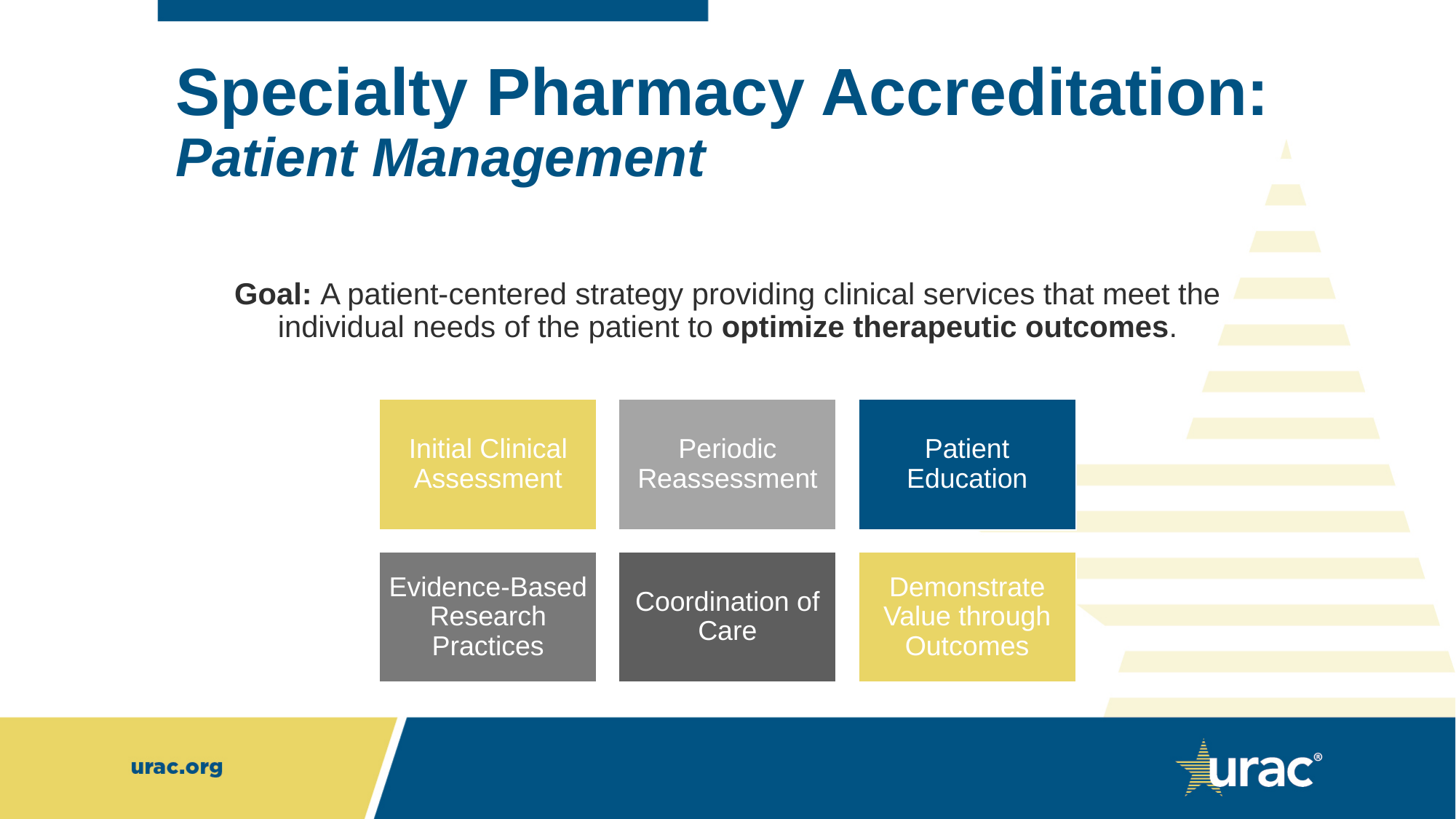

# Specialty Pharmacy Accreditation: Patient Management

Goal: A patient-centered strategy providing clinical services that meet the individual needs of the patient to optimize therapeutic outcomes.

Initial Clinical Assessment
Periodic Reassessment
Patient Education
Evidence-Based Research Practices
Coordination of Care
Demonstrate Value through Outcomes